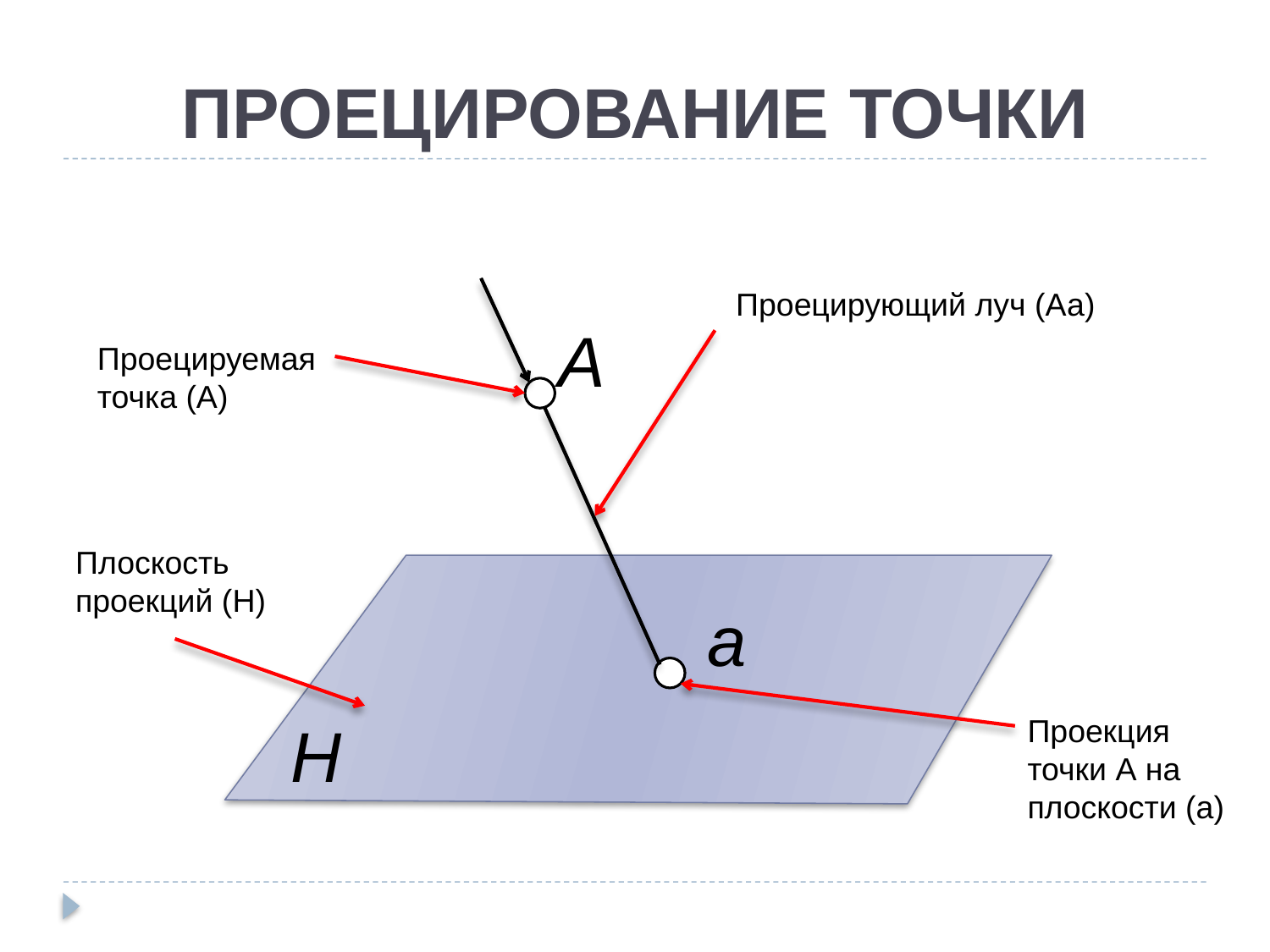

# ПРОЕЦИРОВАНИЕ ТОЧКИ
А

а

H
Проецирующий луч (Аа)
Проецируемая точка (А)
Плоскость проекций (H)
Проекция точки А на плоскости (а)